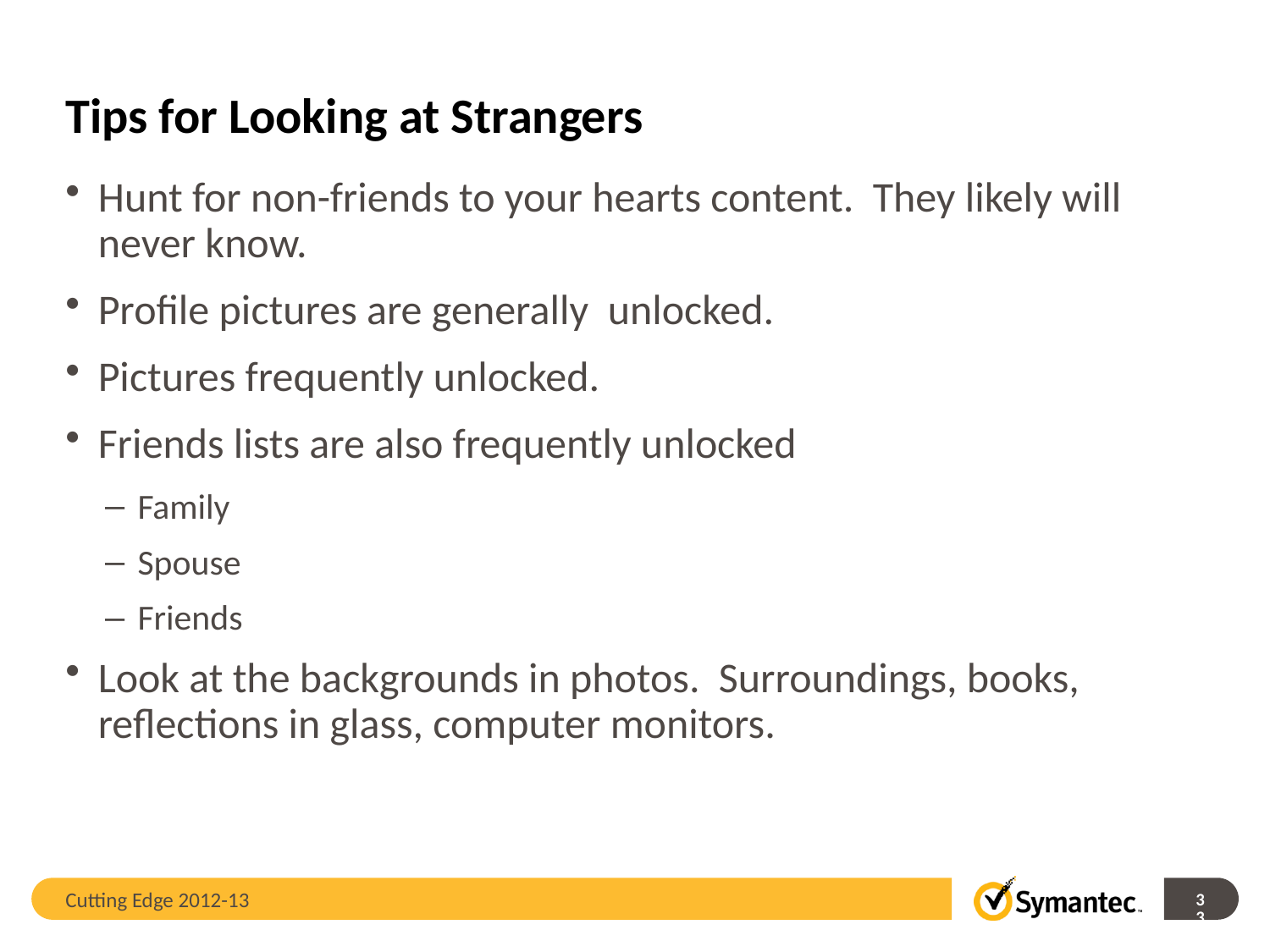

# Tips for Looking at Strangers
Hunt for non-friends to your hearts content.  They likely will never know.
Profile pictures are generally  unlocked.
Pictures frequently unlocked.
Friends lists are also frequently unlocked
Family
Spouse
Friends
Look at the backgrounds in photos.  Surroundings, books, reflections in glass, computer monitors.
Cutting Edge 2012-13
33